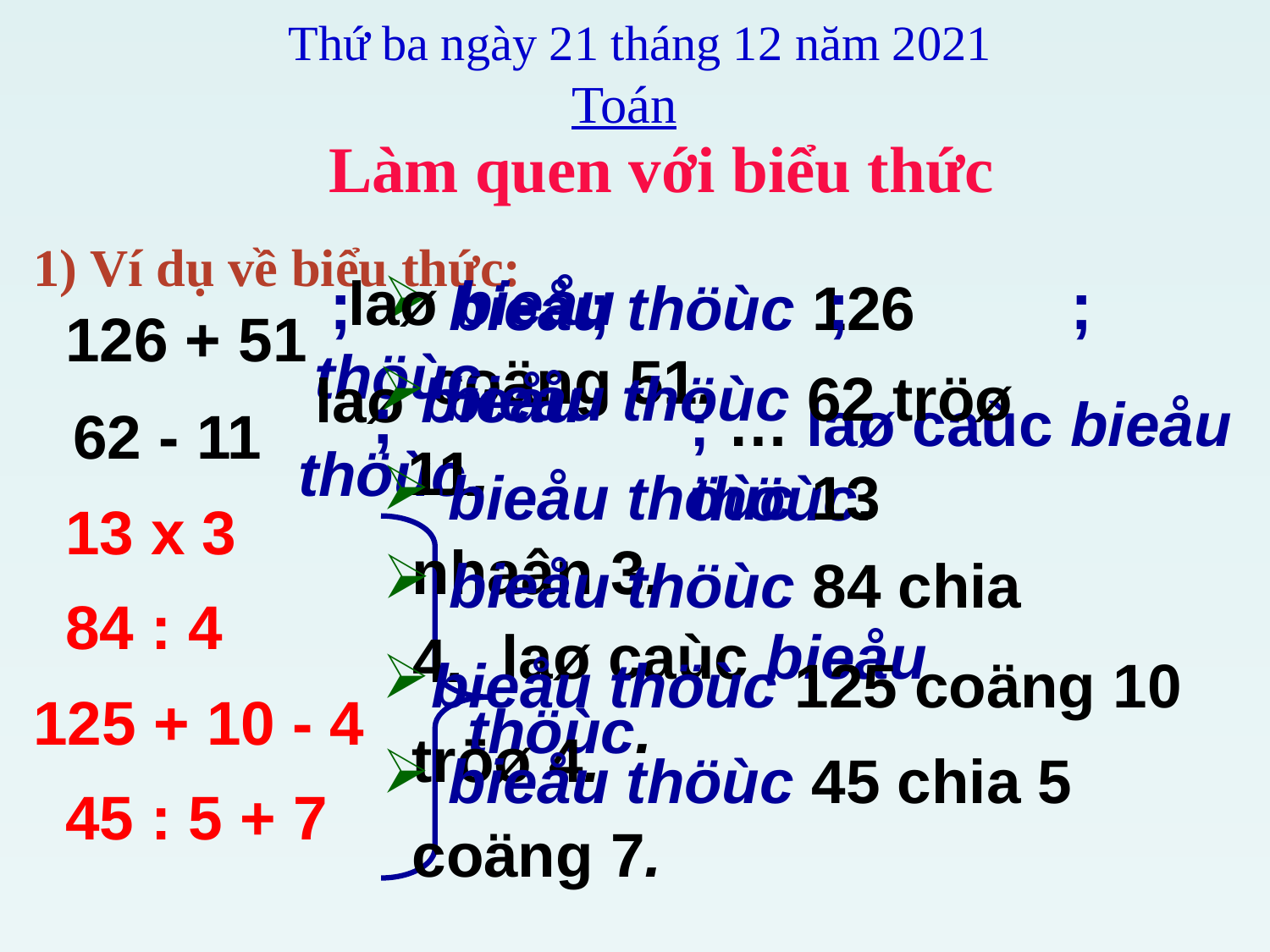

# Thứ ba ngày 21 tháng 12 năm 2021
Toán
Làm quen với biểu thức
1) Ví dụ về biểu thức:
  laø bieåu thöùc.
126 + 51
;
;
;
;
 bieåu thöùc 126 coäng 51.
 bieåu thöùc 62 tröø 11.
 laø bieåu thöùc.
62 - 11
;
; … laø caùc bieåu thöùc.

13 x 3
 bieåu thöùc 13 nhaân 3.

 bieåu thöùc 84 chia 4.
84 : 4
  laø caùc bieåu thöùc.
bieåu thöùc 125 coäng 10 tröø 4.
125 + 10 - 4
 bieåu thöùc 45 chia 5 coäng 7.
45 : 5 + 7